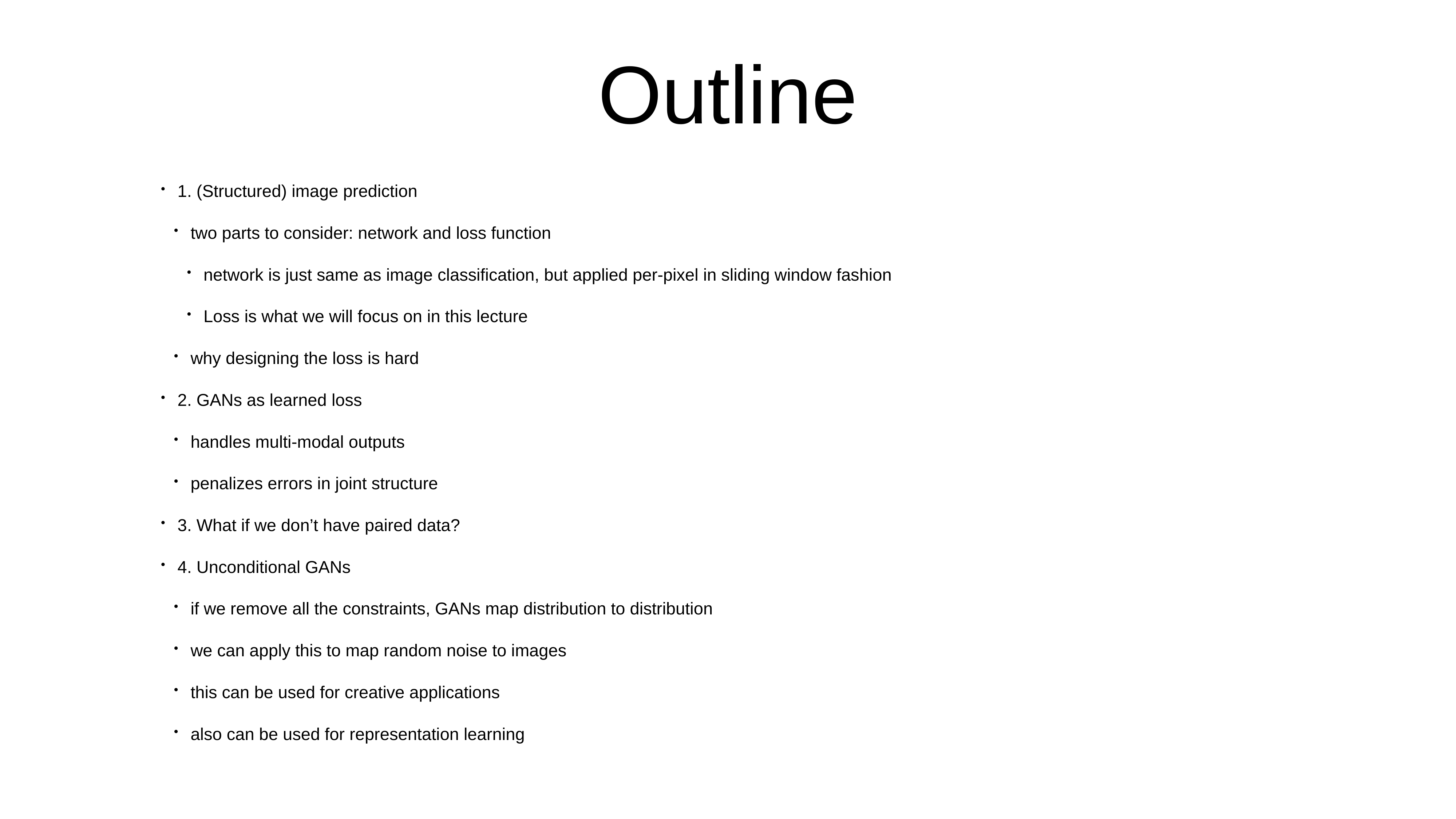

# Outline
1. (Structured) image prediction
two parts to consider: network and loss function
network is just same as image classification, but applied per-pixel in sliding window fashion
Loss is what we will focus on in this lecture
why designing the loss is hard
2. GANs as learned loss
handles multi-modal outputs
penalizes errors in joint structure
3. What if we don’t have paired data?
4. Unconditional GANs
if we remove all the constraints, GANs map distribution to distribution
we can apply this to map random noise to images
this can be used for creative applications
also can be used for representation learning